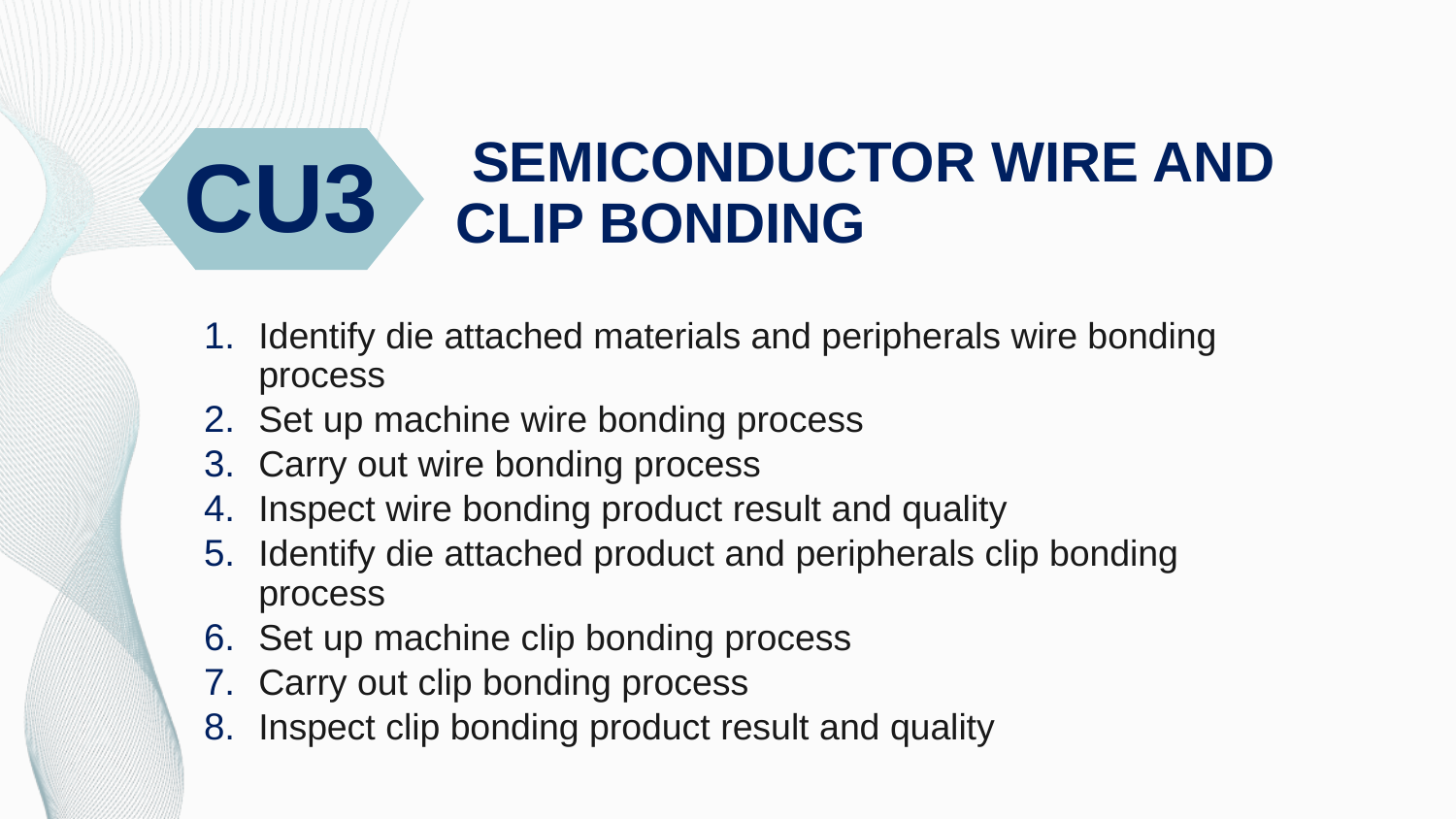

# SEMICONDUCTOR WIRE AND CLIP BONDING

CU3
Identify die attached materials and peripherals wire bonding process
Set up machine wire bonding process
Carry out wire bonding process
Inspect wire bonding product result and quality
Identify die attached product and peripherals clip bonding process
Set up machine clip bonding process
Carry out clip bonding process
Inspect clip bonding product result and quality